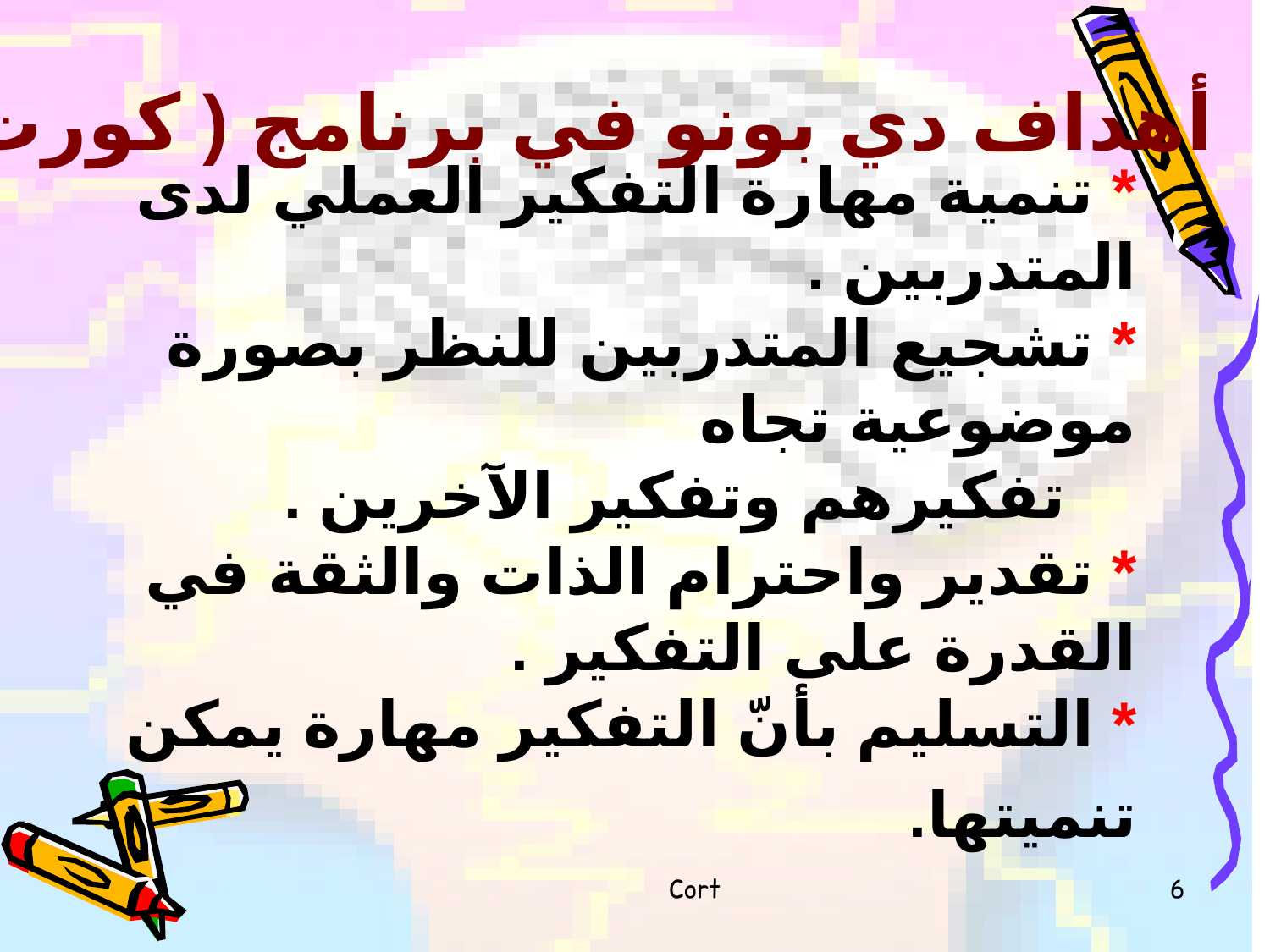

أهداف دي بونو في برنامج ( كورت )
* تنمية مهارة التفكير العملي لدى المتدربين .
* تشجيع المتدربين للنظر بصورة موضوعية تجاه
    تفكيرهم وتفكير الآخرين .
* تقدير واحترام الذات والثقة في القدرة على التفكير .
* التسليم بأنّ التفكير مهارة يمكن تنميتها.
Cort
6